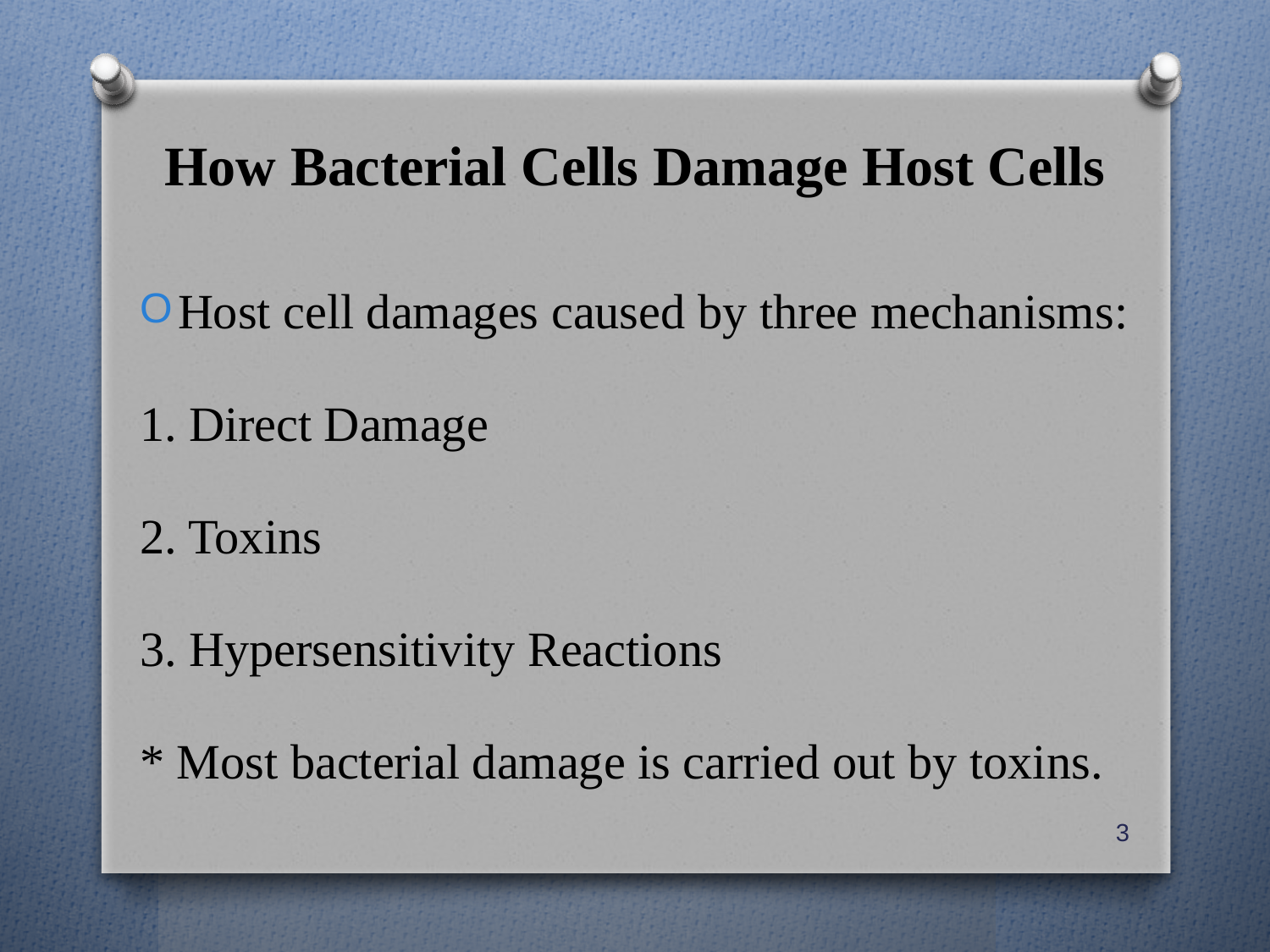

# How Bacterial Cells Damage Host Cells
Host cell damages caused by three mechanisms:
1. Direct Damage
2. Toxins
3. Hypersensitivity Reactions
* Most bacterial damage is carried out by toxins.

3